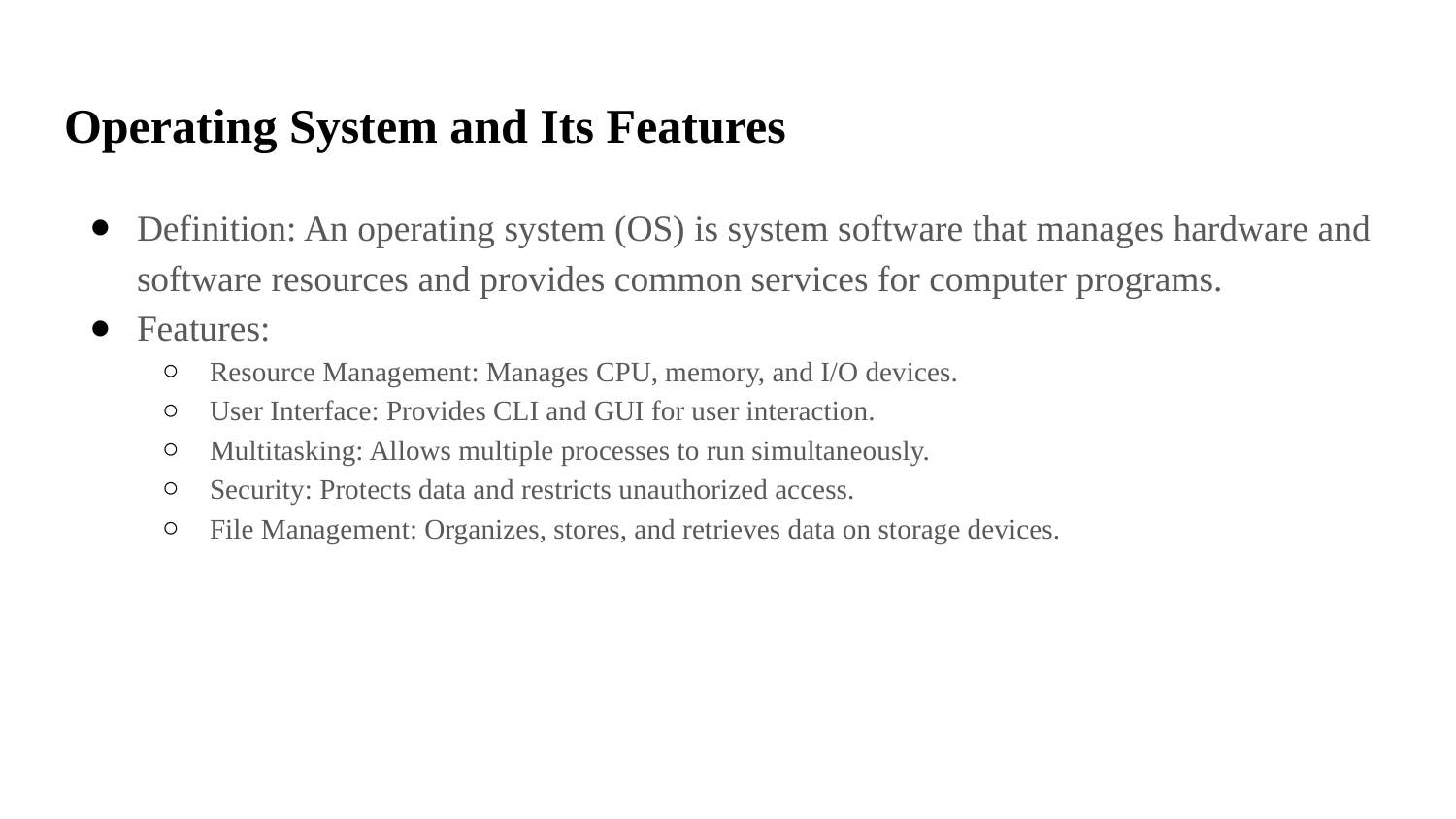

# Operating System and Its Features

Definition: An operating system (OS) is system software that manages hardware and software resources and provides common services for computer programs.
Features:
Resource Management: Manages CPU, memory, and I/O devices.
User Interface: Provides CLI and GUI for user interaction.
Multitasking: Allows multiple processes to run simultaneously.
Security: Protects data and restricts unauthorized access.
File Management: Organizes, stores, and retrieves data on storage devices.